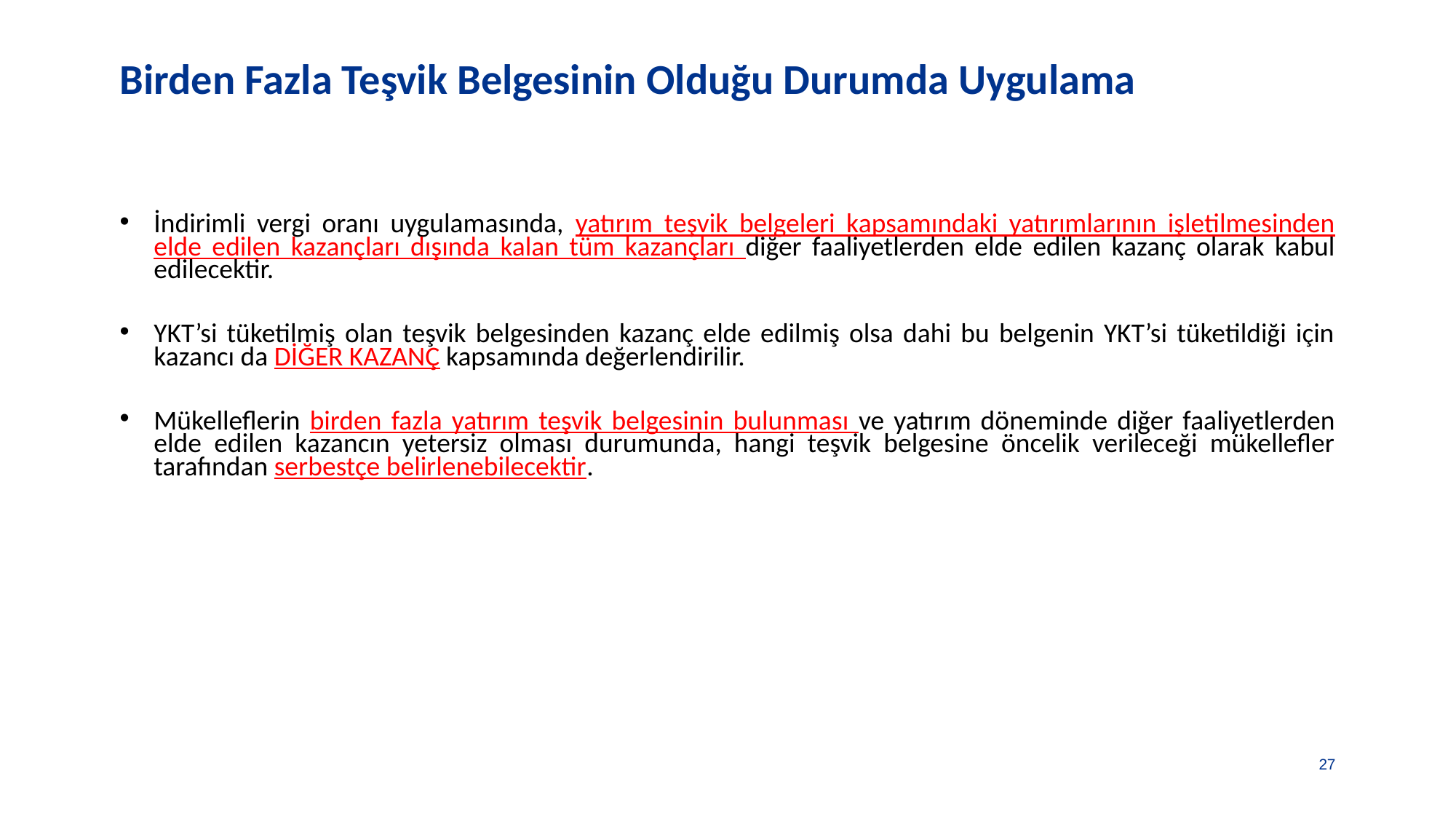

# Birden Fazla Teşvik Belgesinin Olduğu Durumda Uygulama

İndirimli vergi oranı uygulamasında, yatırım teşvik belgeleri kapsamındaki yatırımlarının işletilmesinden elde edilen kazançları dışında kalan tüm kazançları diğer faaliyetlerden elde edilen kazanç olarak kabul edilecektir.

YKT’si tüketilmiş olan teşvik belgesinden kazanç elde edilmiş olsa dahi bu belgenin YKT’si tüketildiği için kazancı da DİĞER KAZANÇ kapsamında değerlendirilir.

Mükelleflerin birden fazla yatırım teşvik belgesinin bulunması ve yatırım döneminde diğer faaliyetlerden elde edilen kazancın yetersiz olması durumunda, hangi teşvik belgesine öncelik verileceği mükellefler tarafından serbestçe belirlenebilecektir.